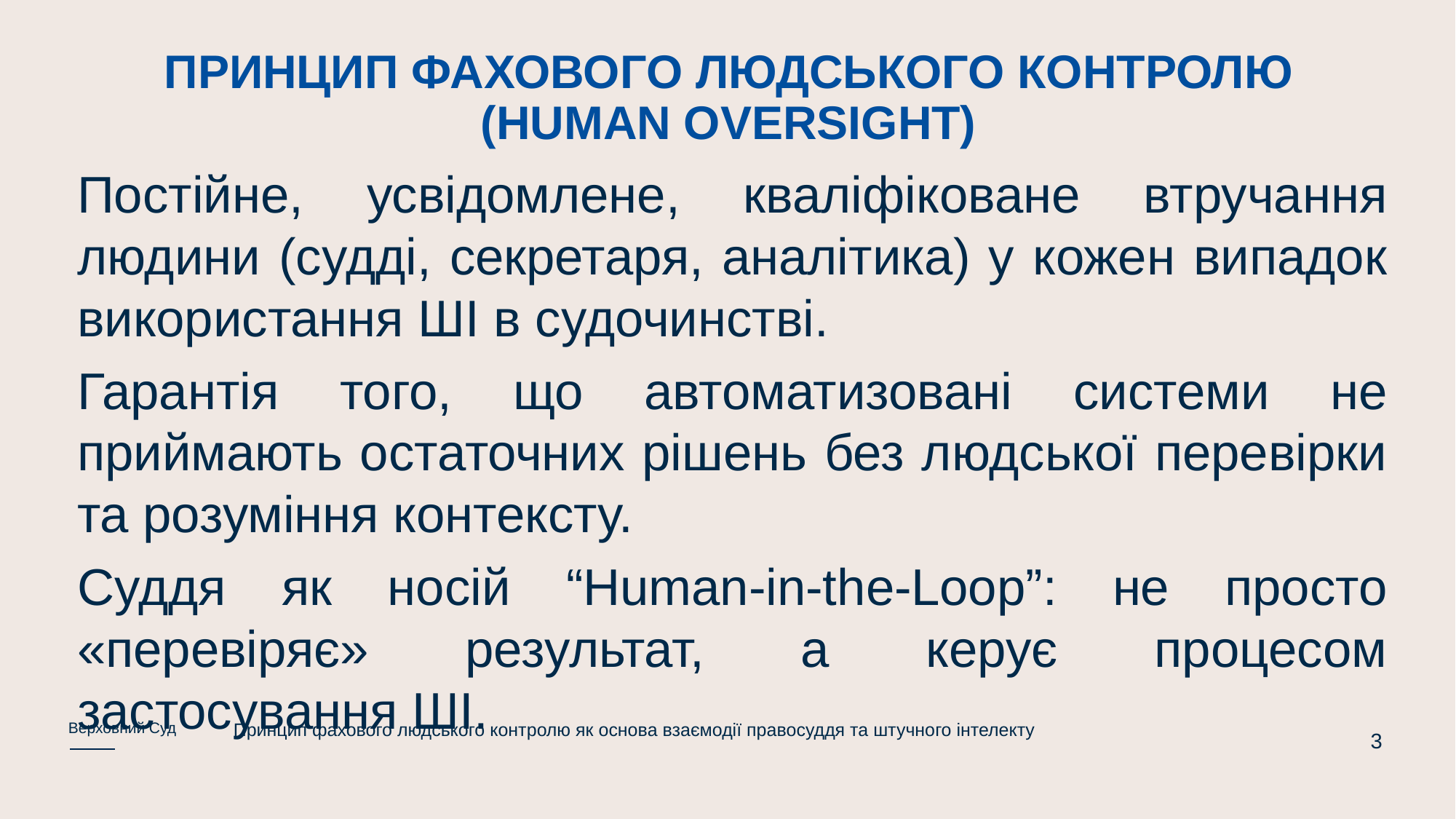

# ПРИНЦИП ФАХОВОГО ЛЮДСЬКОГО КОНТРОЛЮ (HUMAN OVERSIGHT)
Постійне, усвідомлене, кваліфіковане втручання людини (судді, секретаря, аналітика) у кожен випадок використання ШІ в судочинстві.

Гарантія того, що автоматизовані системи не приймають остаточних рішень без людської перевірки та розуміння контексту.

Суддя як носій “Human-in-the-Loop”: не просто «перевіряє» результат, а керує процесом застосування ШІ.
Принцип фахового людського контролю як основа взаємодії правосуддя та штучного інтелекту
Верховний Суд
3